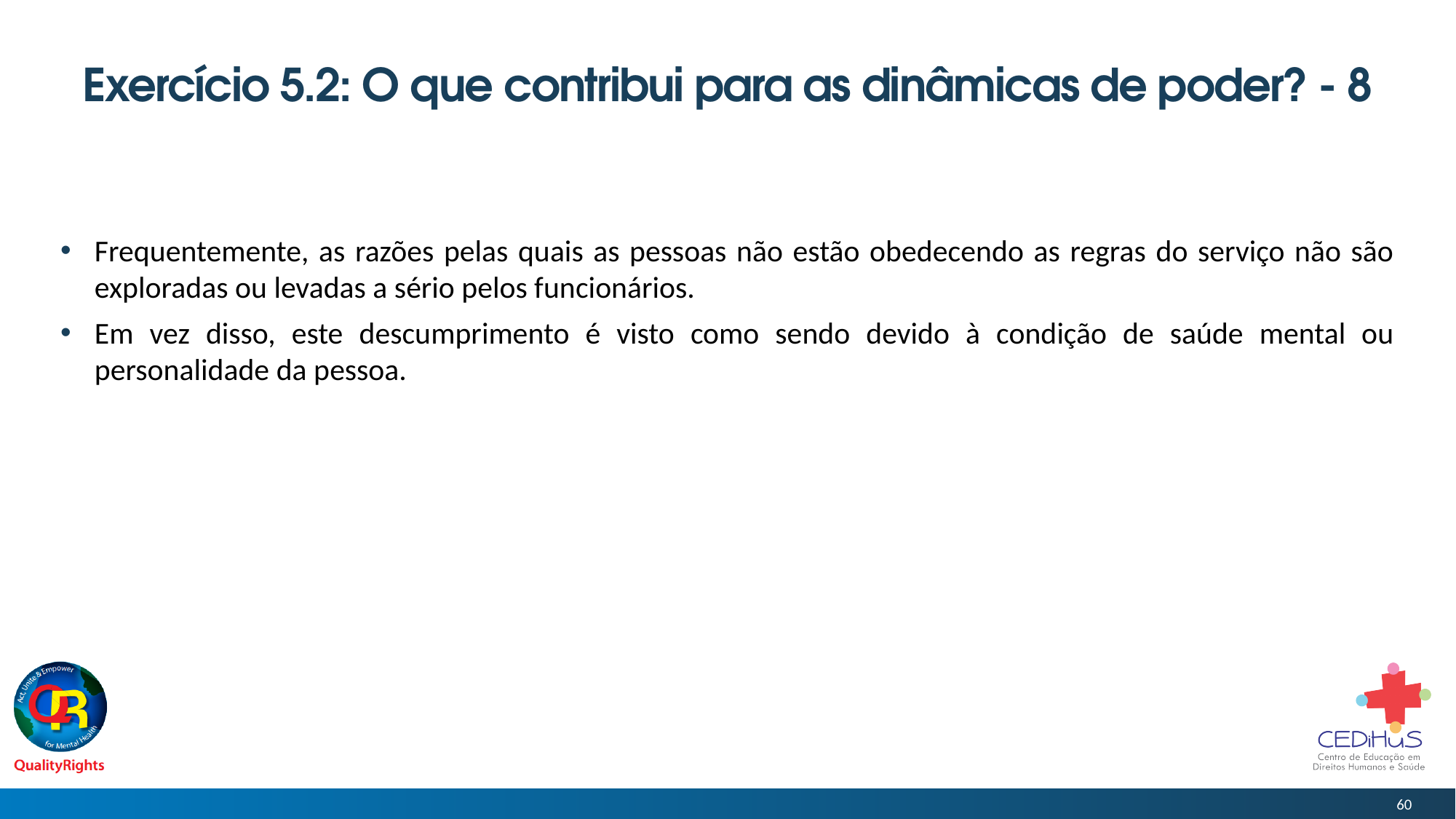

# Exercício 5.2: O que contribui para as dinâmicas de poder? - 8

Frequentemente, as razões pelas quais as pessoas não estão obedecendo as regras do serviço não são exploradas ou levadas a sério pelos funcionários.
Em vez disso, este descumprimento é visto como sendo devido à condição de saúde mental ou personalidade da pessoa.